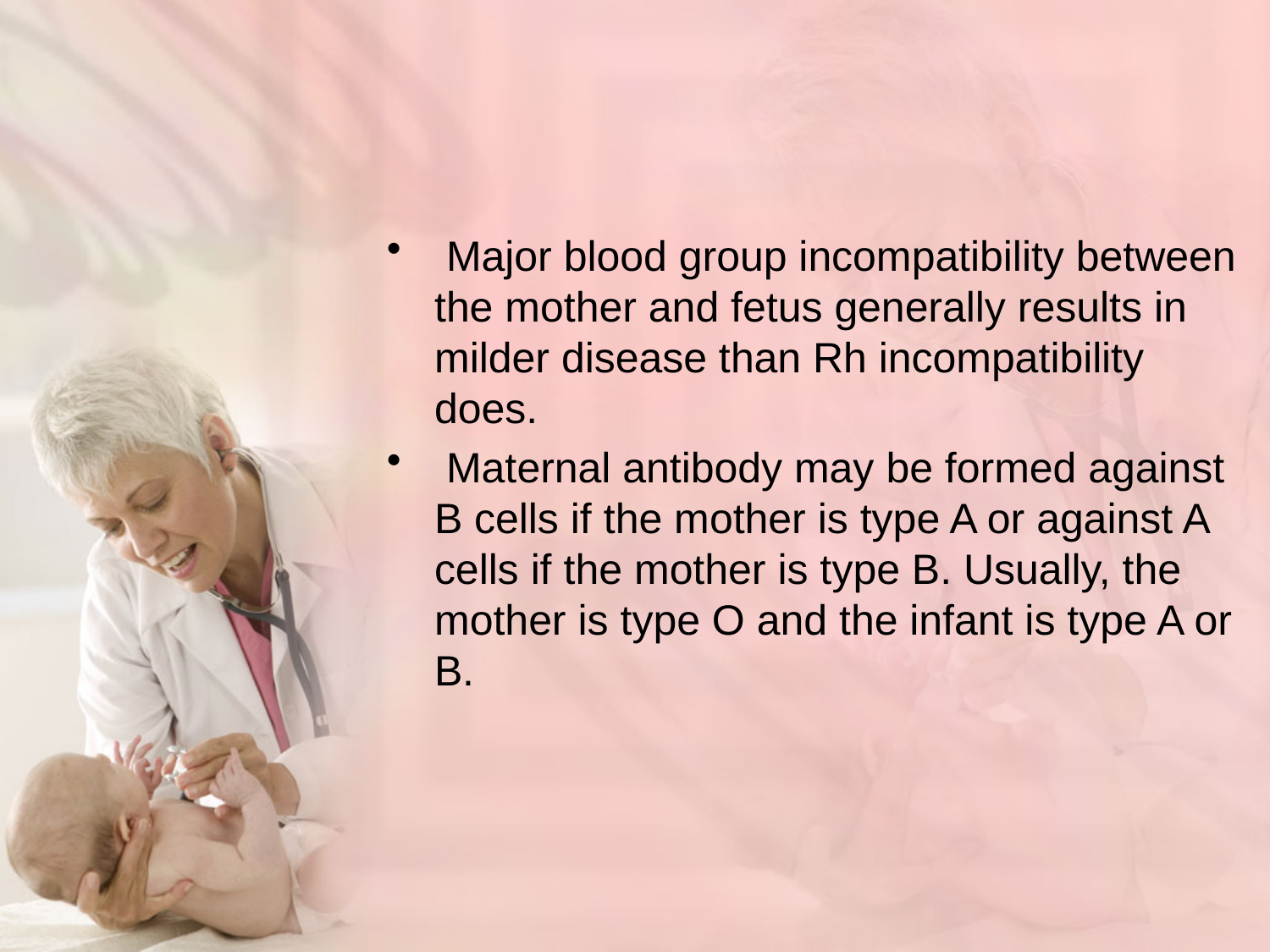

#
 Major blood group incompatibility between the mother and fetus generally results in milder disease than Rh incompatibility does.
 Maternal antibody may be formed against B cells if the mother is type A or against A cells if the mother is type B. Usually, the mother is type O and the infant is type A or B.